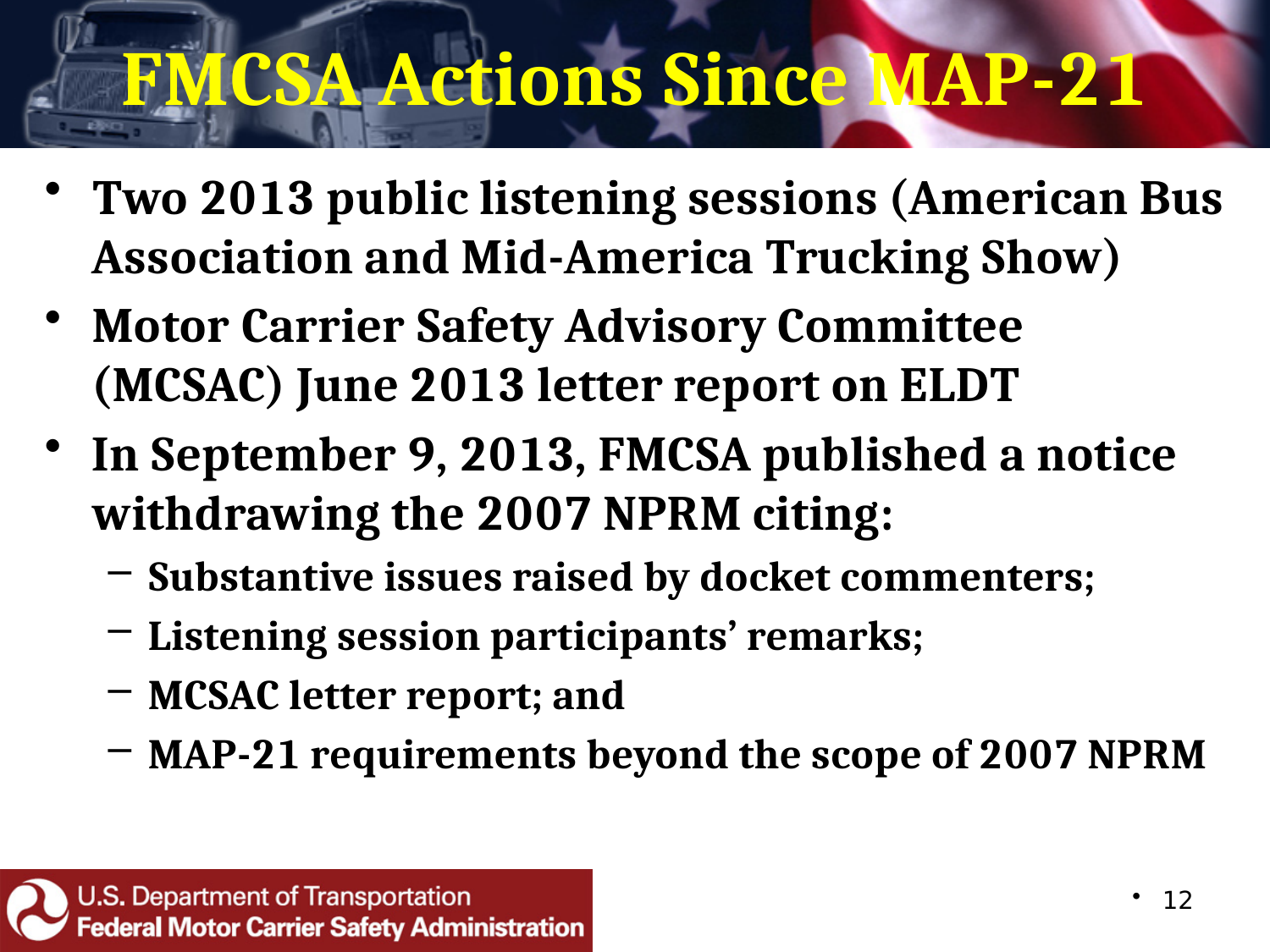

# FMCSA Actions Since MAP-21
Two 2013 public listening sessions (American Bus Association and Mid-America Trucking Show)
Motor Carrier Safety Advisory Committee (MCSAC) June 2013 letter report on ELDT
In September 9, 2013, FMCSA published a notice withdrawing the 2007 NPRM citing:
Substantive issues raised by docket commenters;
Listening session participants’ remarks;
MCSAC letter report; and
MAP-21 requirements beyond the scope of 2007 NPRM
12